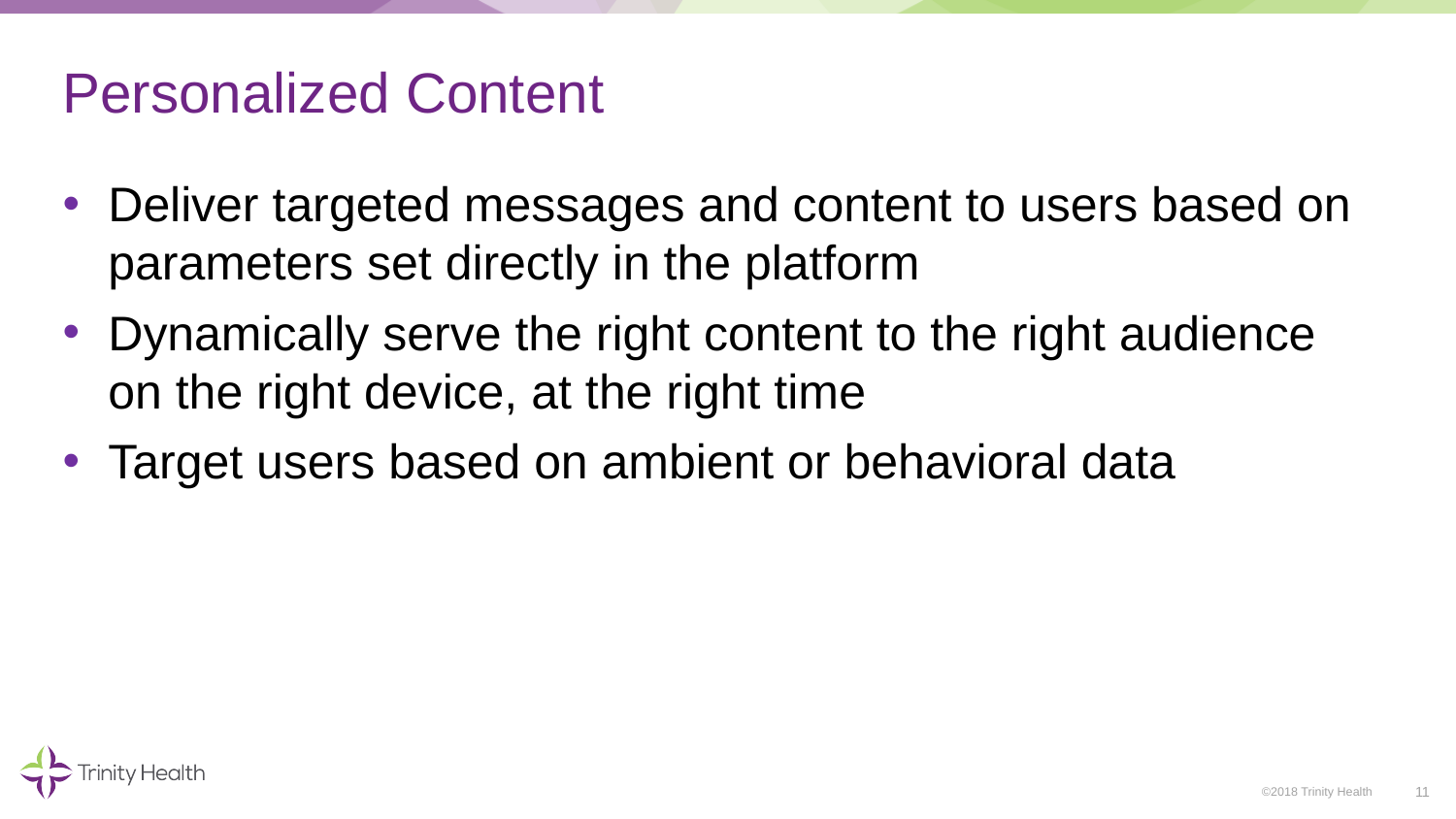

# Personalized Content
Deliver targeted messages and content to users based on parameters set directly in the platform
Dynamically serve the right content to the right audience on the right device, at the right time
Target users based on ambient or behavioral data
11
©2018 Trinity Health